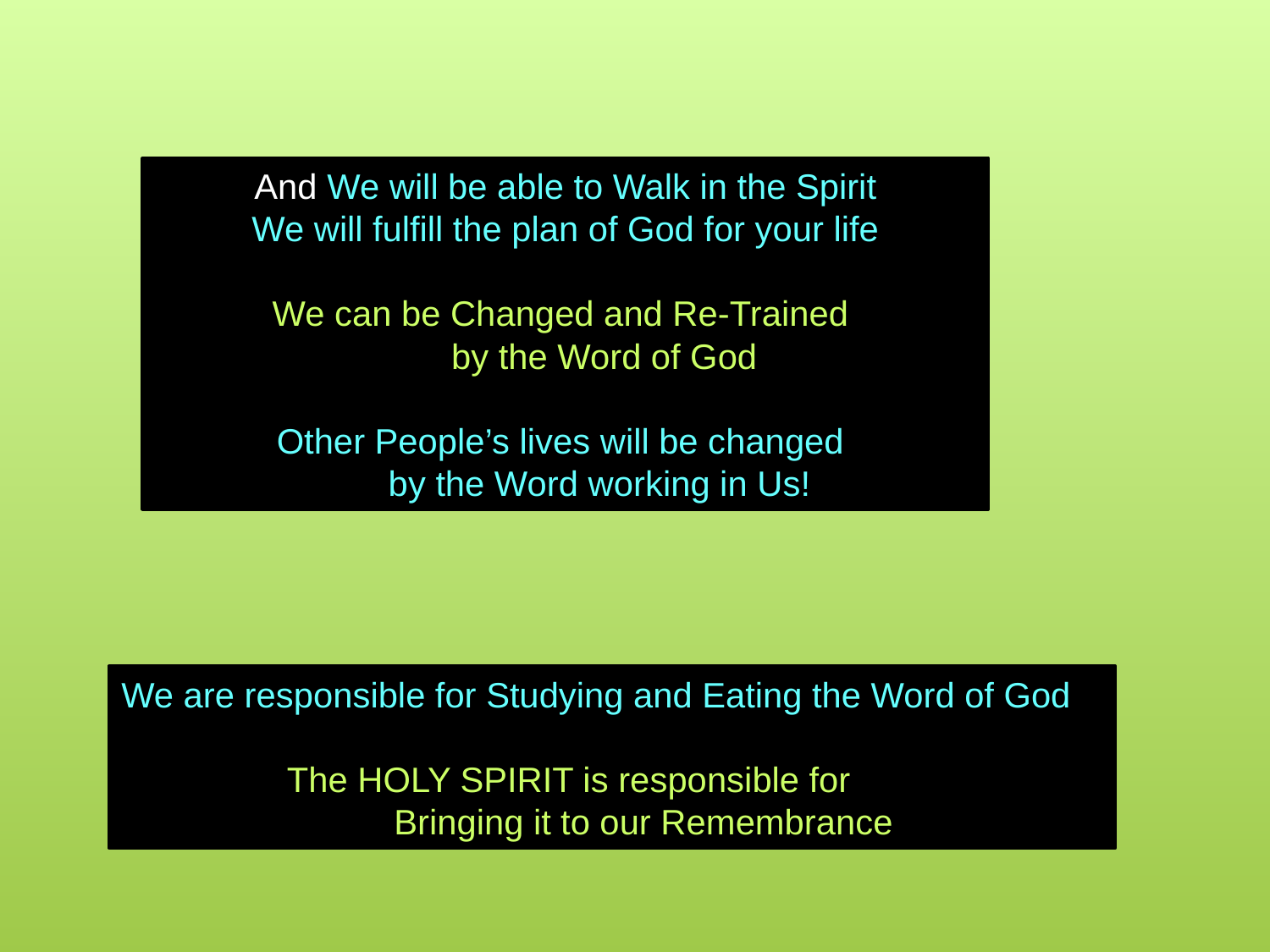

And We will be able to Walk in the Spirit
We will fulfill the plan of God for your life

We can be Changed and Re-Trained
        by the Word of God

Other People’s lives will be changed
       by the Word working in Us!
We are responsible for Studying and Eating the Word of God

                 The HOLY SPIRIT is responsible for
                            Bringing it to our Remembrance